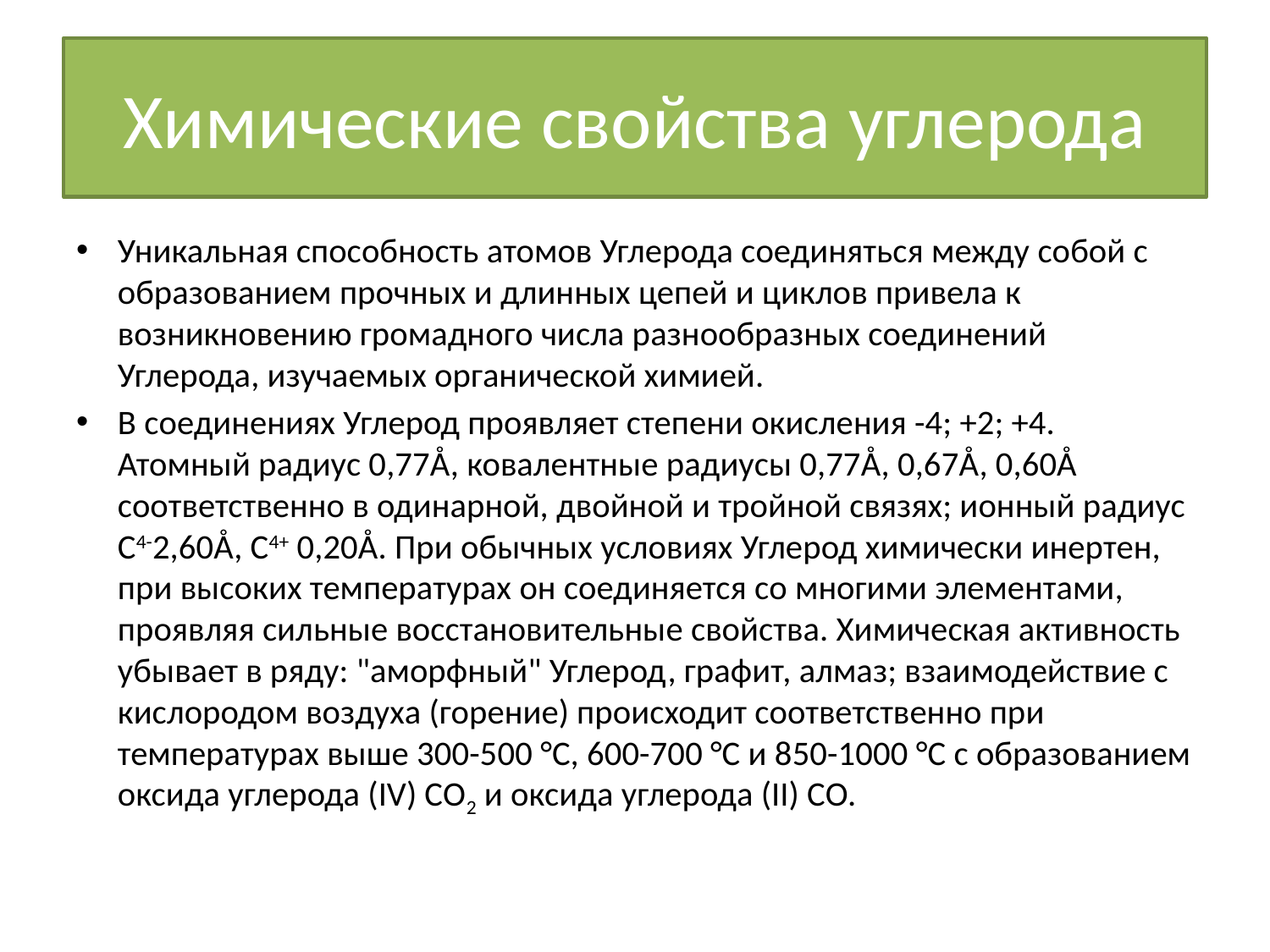

# Химические свойства углерода
Уникальная способность атомов Углерода соединяться между собой с образованием прочных и длинных цепей и циклов привела к возникновению громадного числа разнообразных соединений Углерода, изучаемых органической химией.
В соединениях Углерод проявляет степени окисления -4; +2; +4. Атомный радиус 0,77Å, ковалентные радиусы 0,77Å, 0,67Å, 0,60Å соответственно в одинарной, двойной и тройной связях; ионный радиус С4-2,60Å, С4+ 0,20Å. При обычных условиях Углерод химически инертен, при высоких температурах он соединяется со многими элементами, проявляя сильные восстановительные свойства. Химическая активность убывает в ряду: "аморфный" Углерод, графит, алмаз; взаимодействие с кислородом воздуха (горение) происходит соответственно при температурах выше 300-500 °С, 600-700 °С и 850-1000 °С с образованием оксида углерода (IV) СО2 и оксида углерода (II) СО.